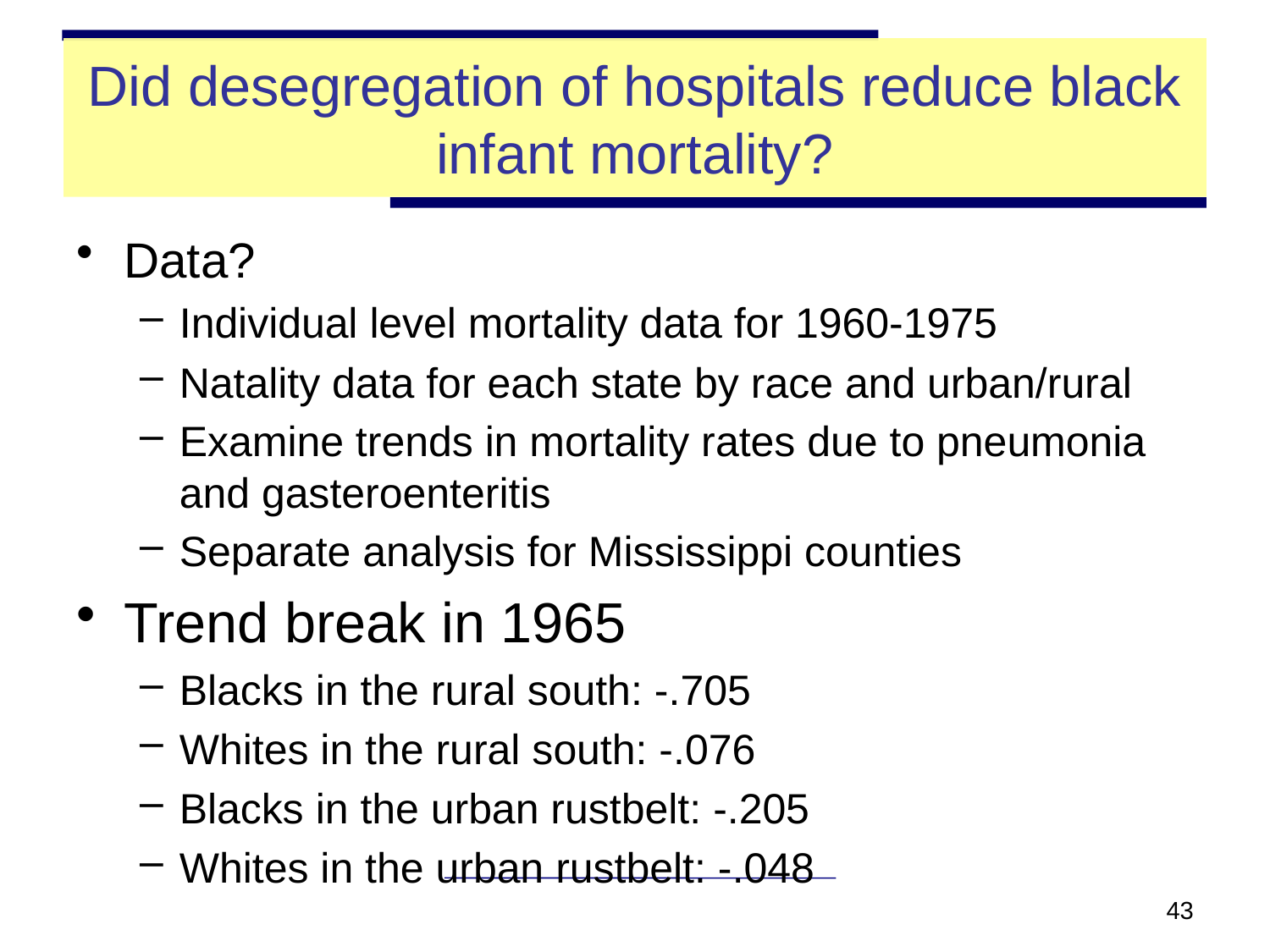

# Did desegregation of hospitals reduce black infant mortality?
Data?
Individual level mortality data for 1960-1975
Natality data for each state by race and urban/rural
Examine trends in mortality rates due to pneumonia and gasteroenteritis
Separate analysis for Mississippi counties
Trend break in 1965
Blacks in the rural south: -.705
Whites in the rural south: -.076
Blacks in the urban rustbelt: -.205
Whites in the urban rustbelt: -.048
43